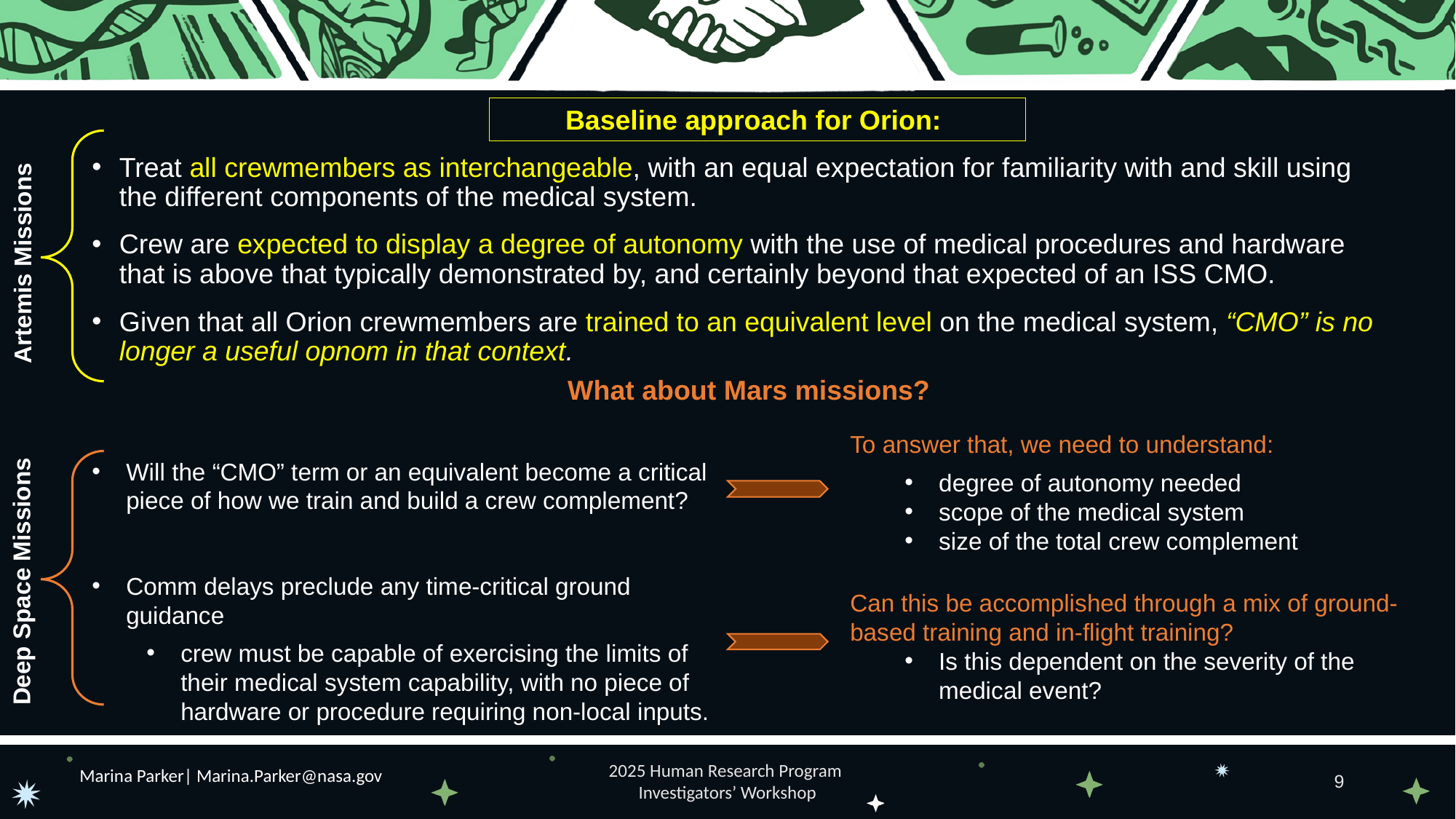

Baseline approach for Orion:

Treat all crewmembers as interchangeable, with an equal expectation for familiarity with and skill using the different components of the medical system.
Crew are expected to display a degree of autonomy with the use of medical procedures and hardware that is above that typically demonstrated by, and certainly beyond that expected of an ISS CMO.
Given that all Orion crewmembers are trained to an equivalent level on the medical system, “CMO” is no longer a useful opnom in that context.
Artemis Missions
What about Mars missions?
To answer that, we need to understand:
degree of autonomy needed
scope of the medical system
size of the total crew complement

Will the “CMO” term or an equivalent become a critical piece of how we train and build a crew complement?

Comm delays preclude any time-critical ground guidance
crew must be capable of exercising the limits of their medical system capability, with no piece of hardware or procedure requiring non-local inputs.

Deep Space Missions
Can this be accomplished through a mix of ground-based training and in-flight training?
Is this dependent on the severity of the medical event?

Marina Parker| Marina.Parker@nasa.gov
2025 Human Research Program
Investigators’ Workshop
9